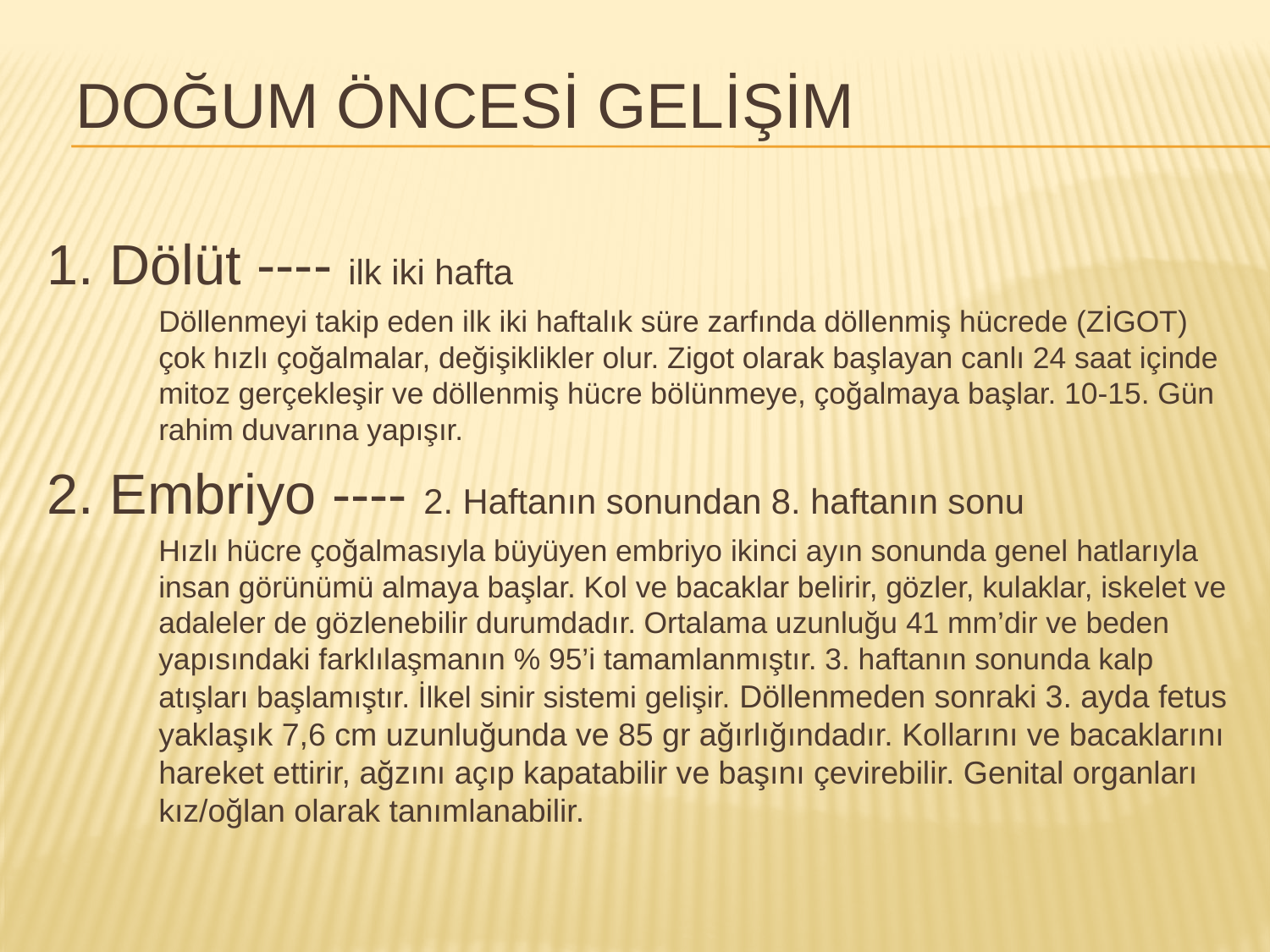

# Doğum öncesi gelişim
1. Dölüt ---- ilk iki hafta
Döllenmeyi takip eden ilk iki haftalık süre zarfında döllenmiş hücrede (ZİGOT) çok hızlı çoğalmalar, değişiklikler olur. Zigot olarak başlayan canlı 24 saat içinde mitoz gerçekleşir ve döllenmiş hücre bölünmeye, çoğalmaya başlar. 10-15. Gün rahim duvarına yapışır.
2. Embriyo ---- 2. Haftanın sonundan 8. haftanın sonu
Hızlı hücre çoğalmasıyla büyüyen embriyo ikinci ayın sonunda genel hatlarıyla insan görünümü almaya başlar. Kol ve bacaklar belirir, gözler, kulaklar, iskelet ve adaleler de gözlenebilir durumdadır. Ortalama uzunluğu 41 mm’dir ve beden yapısındaki farklılaşmanın % 95’i tamamlanmıştır. 3. haftanın sonunda kalp atışları başlamıştır. İlkel sinir sistemi gelişir. Döllenmeden sonraki 3. ayda fetus yaklaşık 7,6 cm uzunluğunda ve 85 gr ağırlığındadır. Kollarını ve bacaklarını hareket ettirir, ağzını açıp kapatabilir ve başını çevirebilir. Genital organları kız/oğlan olarak tanımlanabilir.